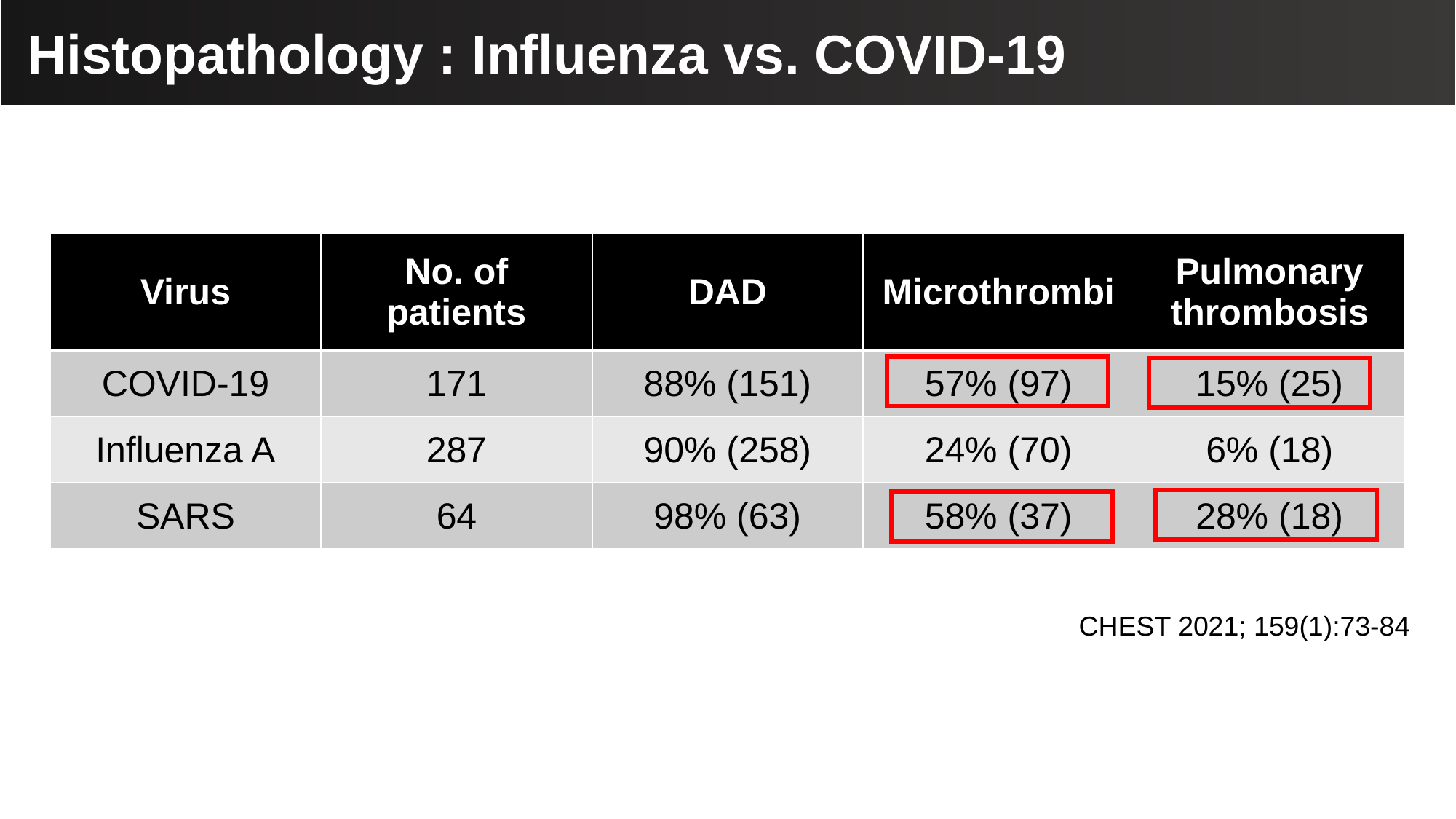

# Histopathology : Influenza vs. COVID-19
| Virus | No. of patients | DAD | Microthrombi | Pulmonary thrombosis |
| --- | --- | --- | --- | --- |
| COVID-19 | 171 | 88% (151) | 57% (97) | 15% (25) |
| Influenza A | 287 | 90% (258) | 24% (70) | 6% (18) |
| SARS | 64 | 98% (63) | 58% (37) | 28% (18) |

CHEST 2021; 159(1):73-84